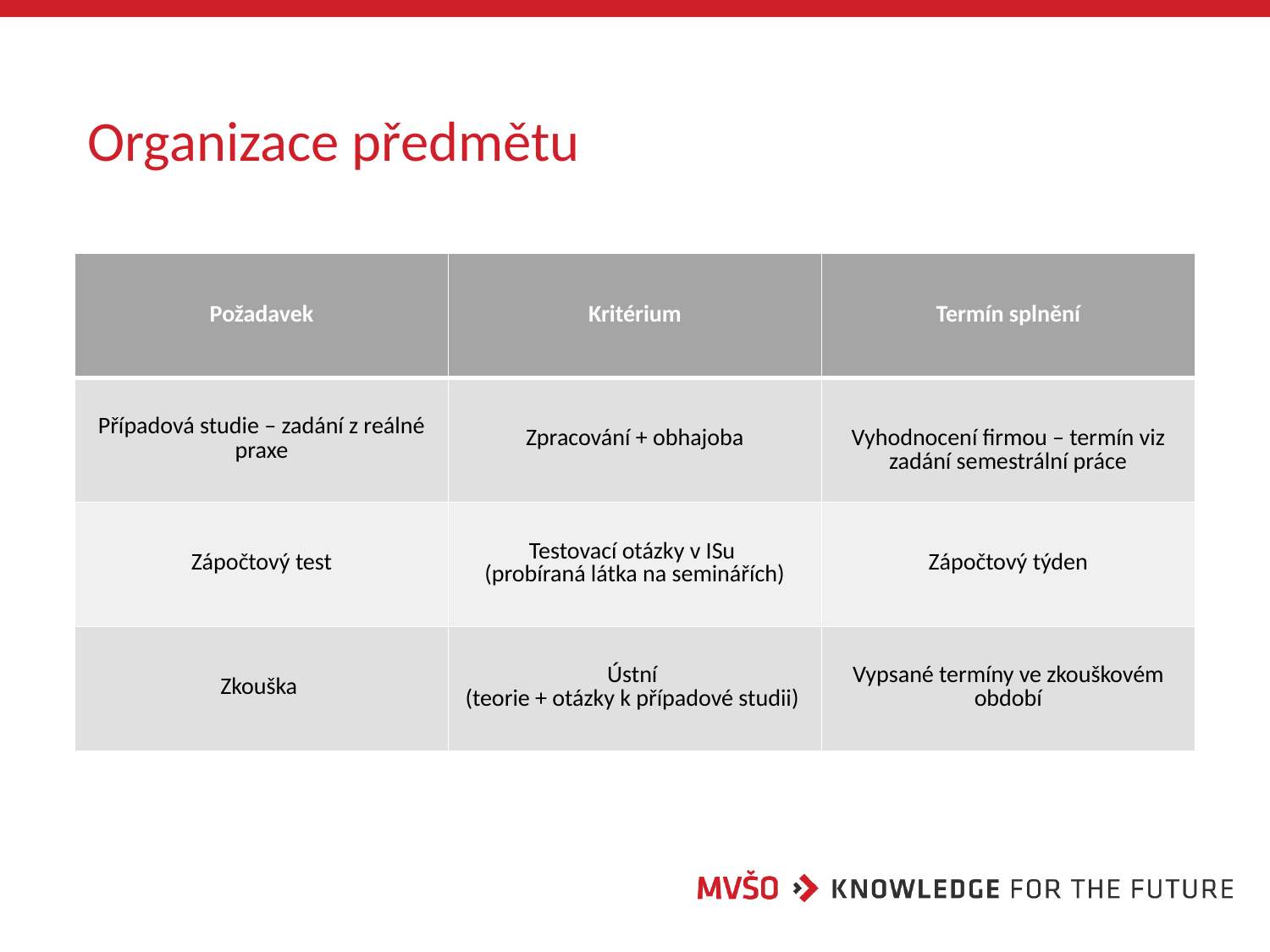

# Organizace předmětu
| Požadavek | Kritérium | Termín splnění |
| --- | --- | --- |
| Případová studie – zadání z reálné praxe | Zpracování + obhajoba | Vyhodnocení firmou – termín viz zadání semestrální práce |
| Zápočtový test | Testovací otázky v ISu (probíraná látka na seminářích) | Zápočtový týden |
| Zkouška | Ústní (teorie + otázky k případové studii) | Vypsané termíny ve zkouškovém období |